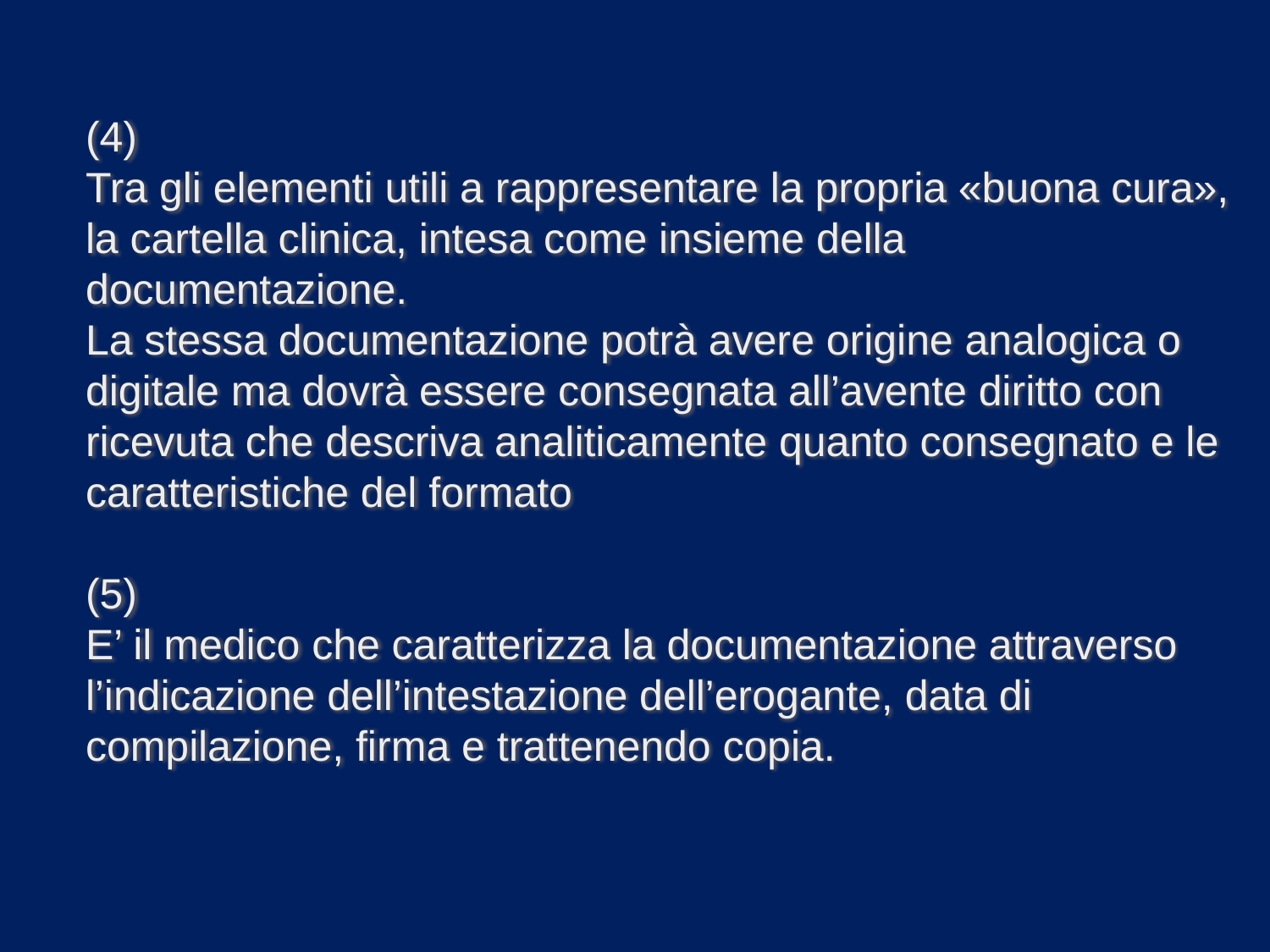

# (4) Tra gli elementi utili a rappresentare la propria «buona cura», la cartella clinica, intesa come insieme della documentazione. La stessa documentazione potrà avere origine analogica o digitale ma dovrà essere consegnata all’avente diritto con ricevuta che descriva analiticamente quanto consegnato e le caratteristiche del formato (5) E’ il medico che caratterizza la documentazione attraverso l’indicazione dell’intestazione dell’erogante, data di compilazione, firma e trattenendo copia.